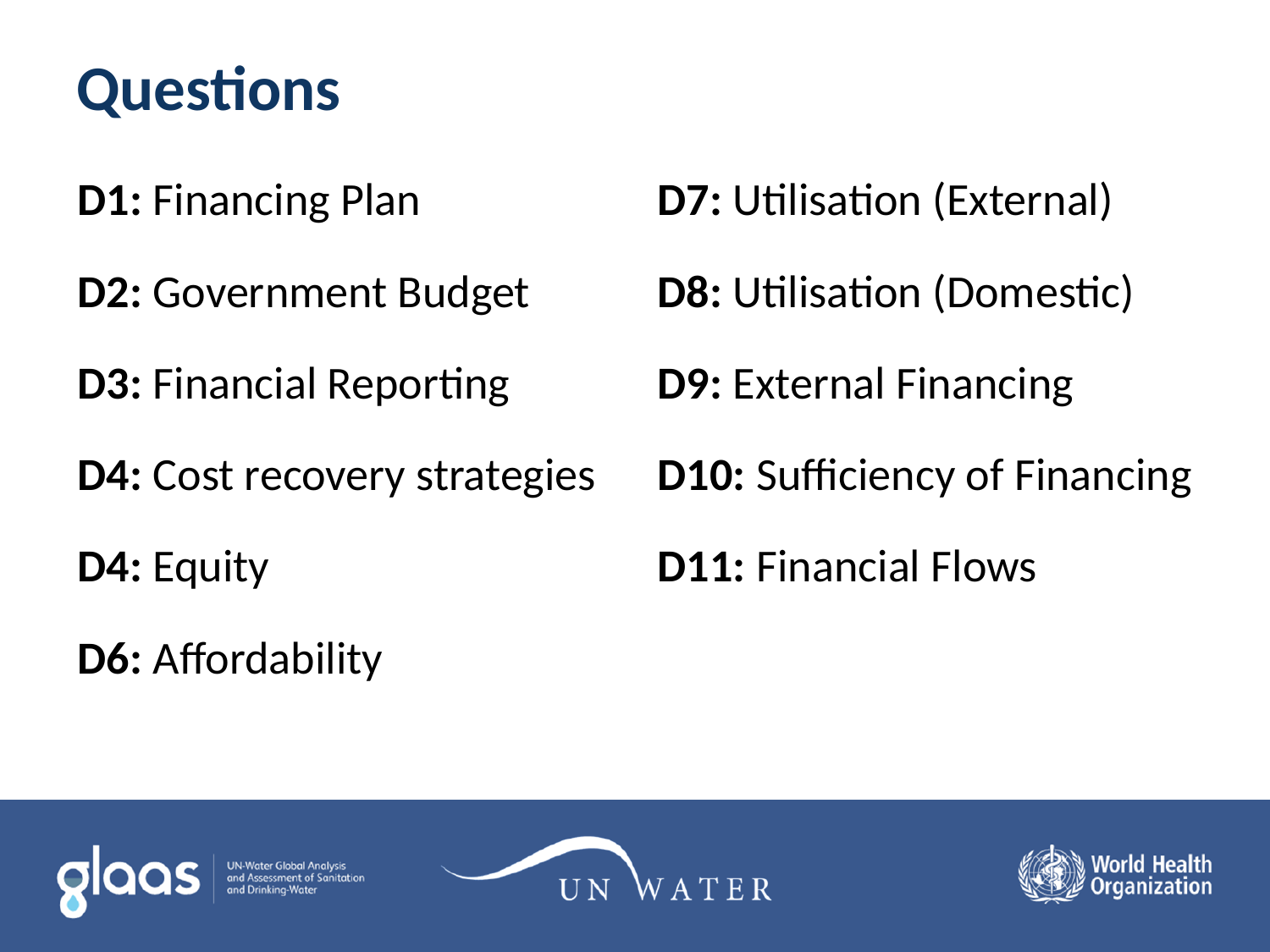

# Questions
D1: Financing Plan
D2: Government Budget
D3: Financial Reporting
D4: Cost recovery strategies
D4: Equity
D6: Affordability

D7: Utilisation (External)
D8: Utilisation (Domestic)
D9: External Financing
D10: Sufficiency of Financing
D11: Financial Flows